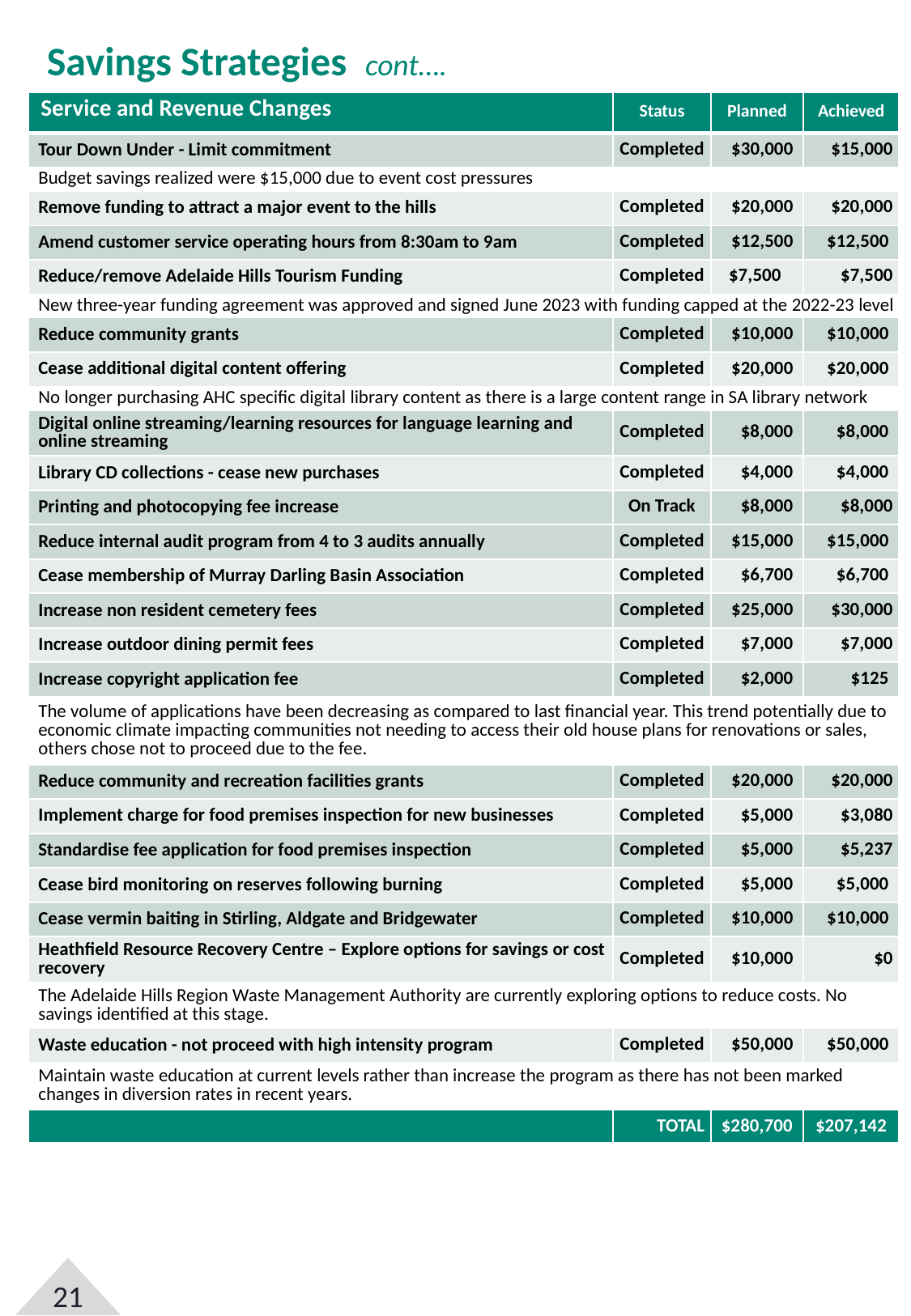

6. Savings Strategies
Savings Strategies  cont….
| Service and Revenue Changes | Status | Planned | Achieved |
| --- | --- | --- | --- |
| Tour Down Under - Limit commitment | Completed | $30,000 | $15,000 |
| Budget savings realized were $15,000 due to event cost pressures |  |  |  |
| Remove funding to attract a major event to the hills | Completed | $20,000 | $20,000 |
| Amend customer service operating hours from 8:30am to 9am | Completed | $12,500 | $12,500 |
| Reduce/remove Adelaide Hills Tourism Funding | Completed | $7,500 | $7,500 |
| New three-year funding agreement was approved and signed June 2023 with funding capped at the 2022-23 level |  |  |  |
| Reduce community grants | Completed | $10,000 | $10,000 |
| Cease additional digital content offering | Completed | $20,000 | $20,000 |
| No longer purchasing AHC specific digital library content as there is a large content range in SA library network |  |  |  |
| Digital online streaming/learning resources for language learning and online streaming | Completed | $8,000 | $8,000 |
| Library CD collections - cease new purchases | Completed | $4,000 | $4,000 |
| Printing and photocopying fee increase | On Track | $8,000 | $8,000 |
| Reduce internal audit program from 4 to 3 audits annually | Completed | $15,000 | $15,000 |
| Cease membership of Murray Darling Basin Association | Completed | $6,700 | $6,700 |
| Increase non resident cemetery fees | Completed | $25,000 | $30,000 |
| Increase outdoor dining permit fees | Completed | $7,000 | $7,000 |
| Increase copyright application fee | Completed | $2,000 | $125 |
| The volume of applications have been decreasing as compared to last financial year. This trend potentially due to economic climate impacting communities not needing to access their old house plans for renovations or sales, others chose not to proceed due to the fee. |  |  |  |
| Reduce community and recreation facilities grants | Completed | $20,000 | $20,000 |
| Implement charge for food premises inspection for new businesses | Completed | $5,000 | $3,080 |
| Standardise fee application for food premises inspection | Completed | $5,000 | $5,237 |
| Cease bird monitoring on reserves following burning | Completed | $5,000 | $5,000 |
| Cease vermin baiting in Stirling, Aldgate and Bridgewater | Completed | $10,000 | $10,000 |
| Heathfield Resource Recovery Centre – Explore options for savings or cost recovery | Completed | $10,000 | $0 |
| The Adelaide Hills Region Waste Management Authority are currently exploring options to reduce costs. No savings identified at this stage. |  |  |  |
| Waste education - not proceed with high intensity program | Completed | $50,000 | $50,000 |
| Maintain waste education at current levels rather than increase the program as there has not been marked changes in diversion rates in recent years. |  |  |  |
|  | TOTAL | $280,700 | $207,142 |
$xx Savings Achieved